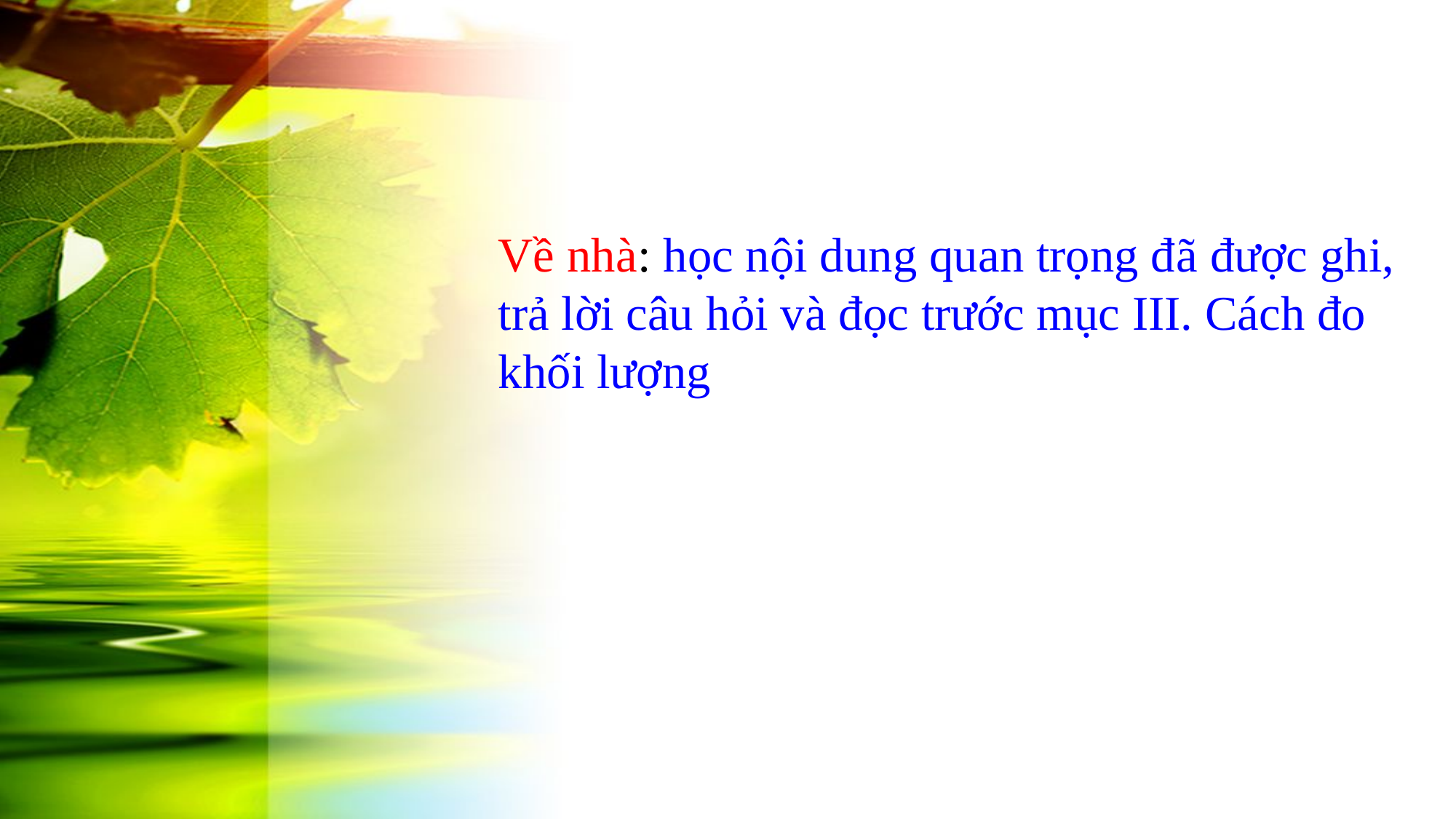

Về nhà: học nội dung quan trọng đã được ghi, trả lời câu hỏi và đọc trước mục III. Cách đo khối lượng